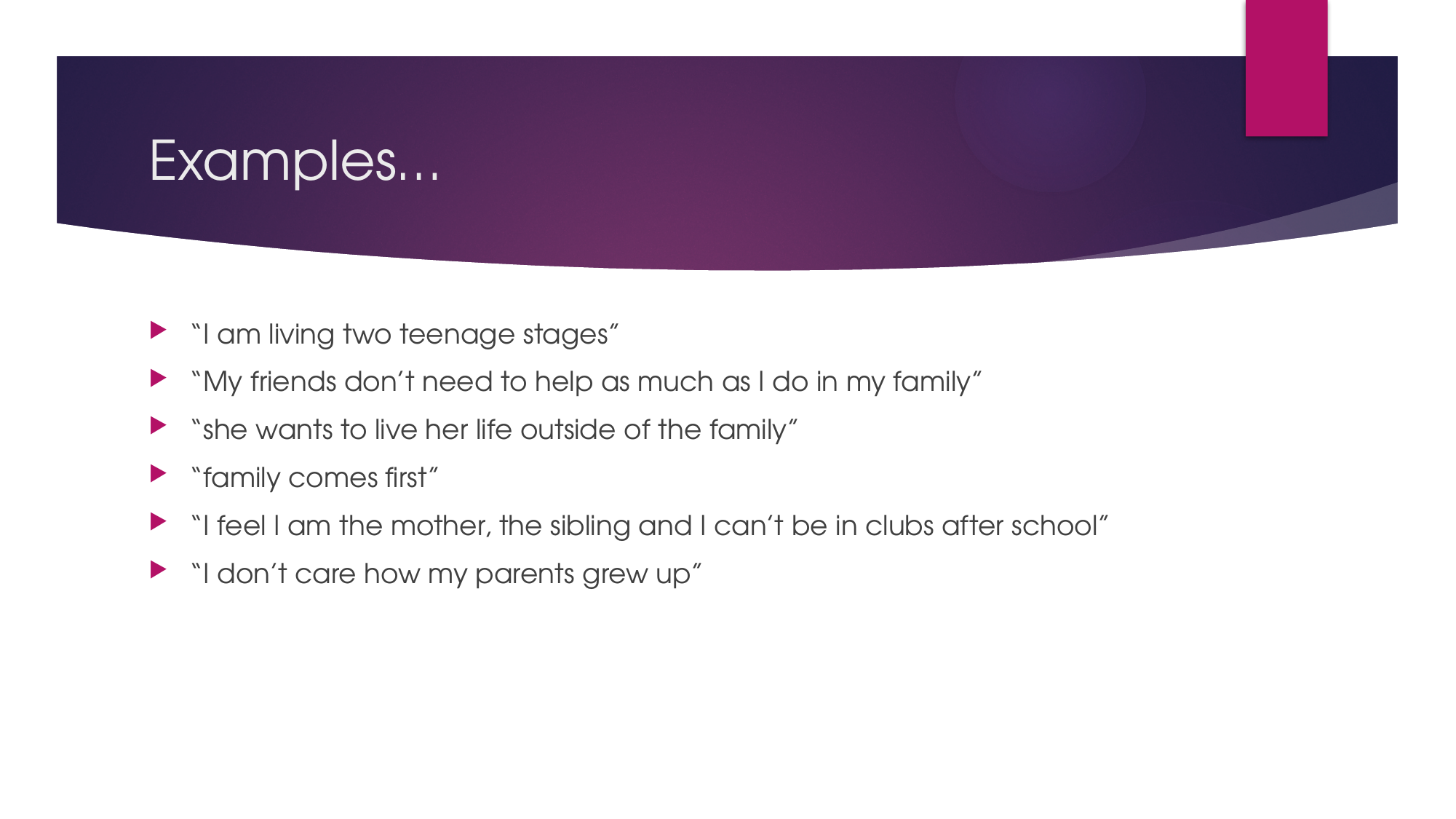

# Examples…
“I am living two teenage stages”
“My friends don’t need to help as much as I do in my family”
“she wants to live her life outside of the family”
“family comes first”
“I feel I am the mother, the sibling and I can’t be in clubs after school”
“I don’t care how my parents grew up”